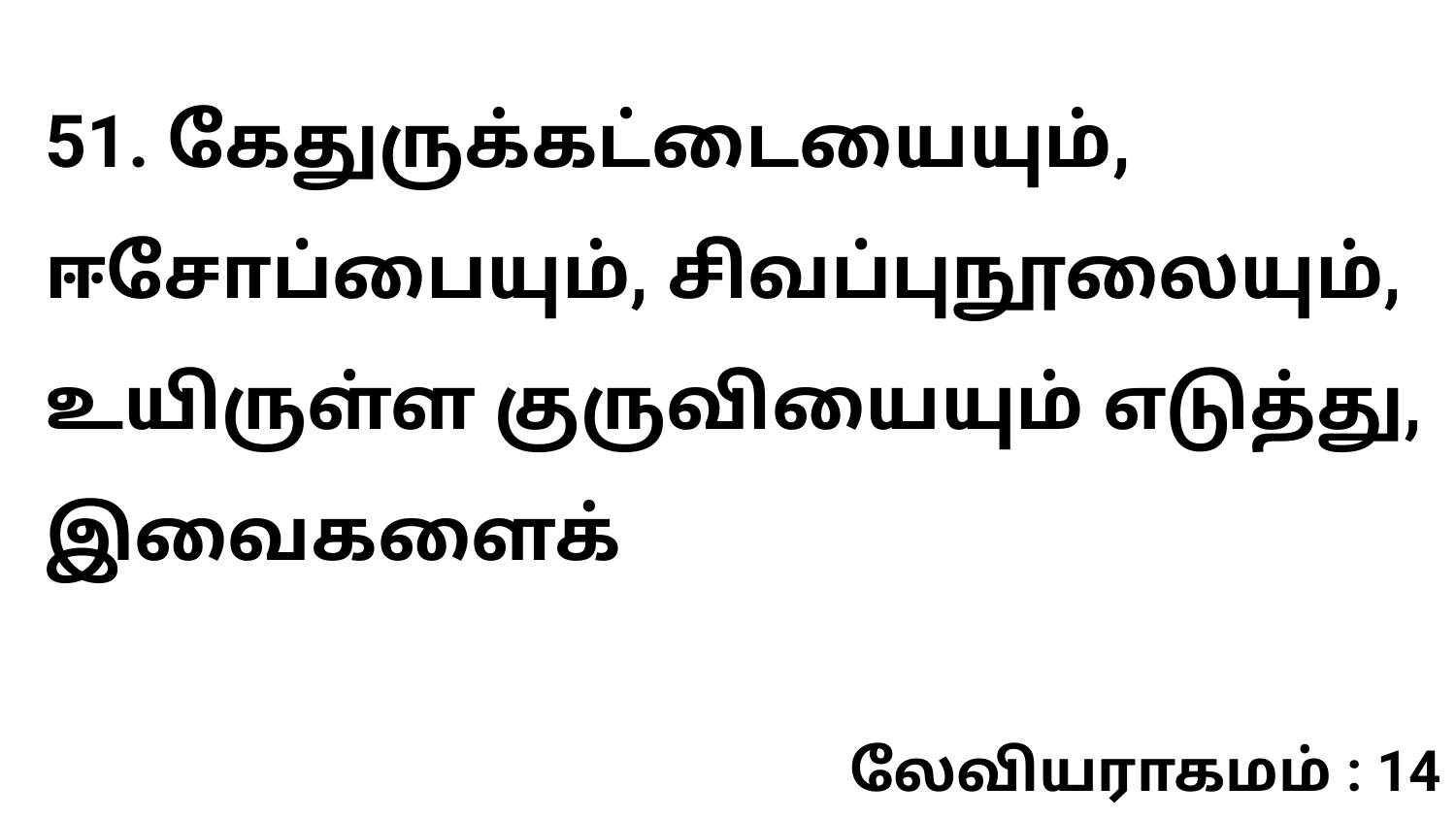

51. கேதுருக்கட்டையையும், ஈசோப்பையும், சிவப்புநூலையும், உயிருள்ள குருவியையும் எடுத்து, இவைகளைக்
லேவியராகமம் : 14